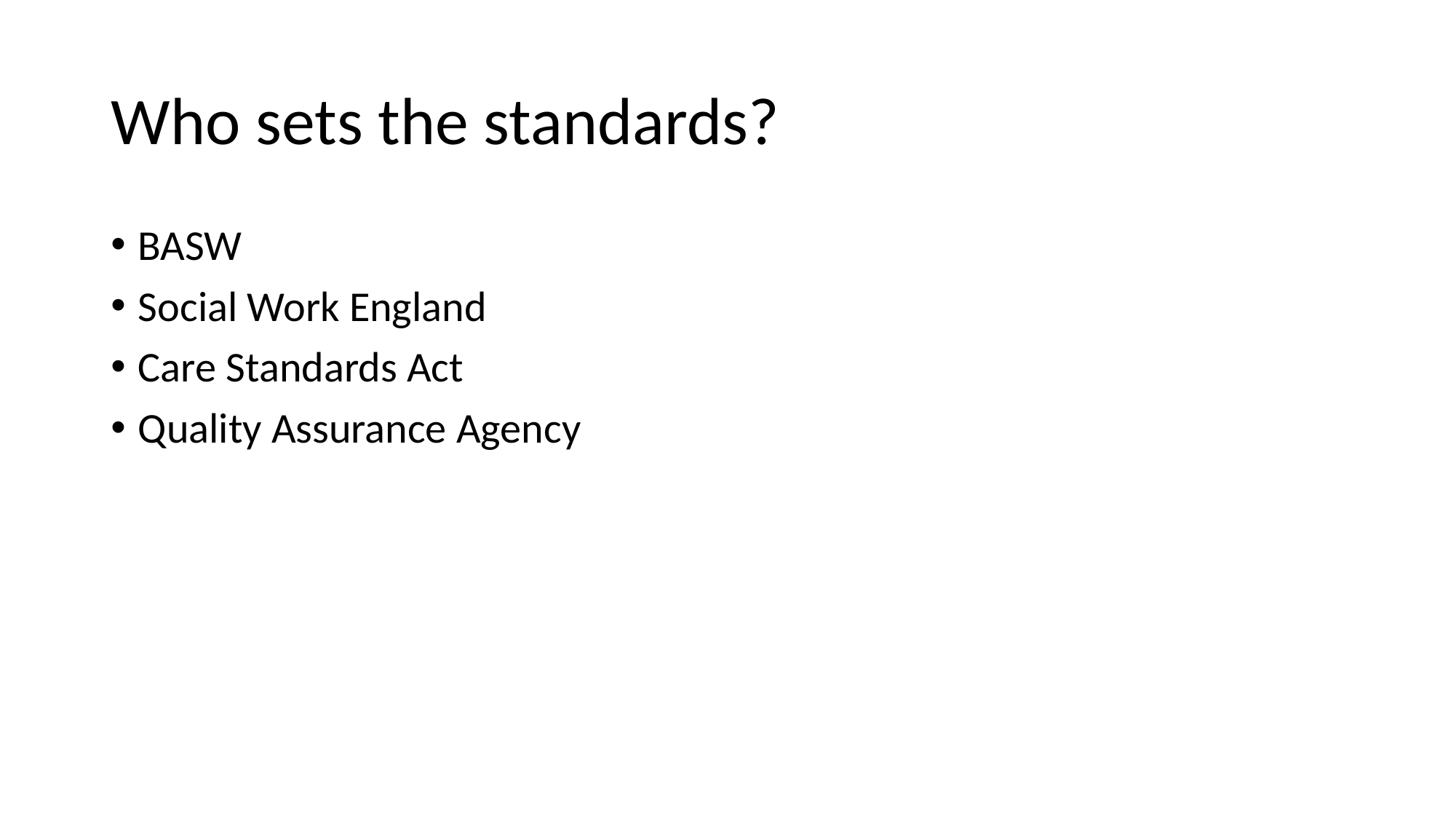

Who sets the standards?
BASW
Social Work England
Care Standards Act
Quality Assurance Agency